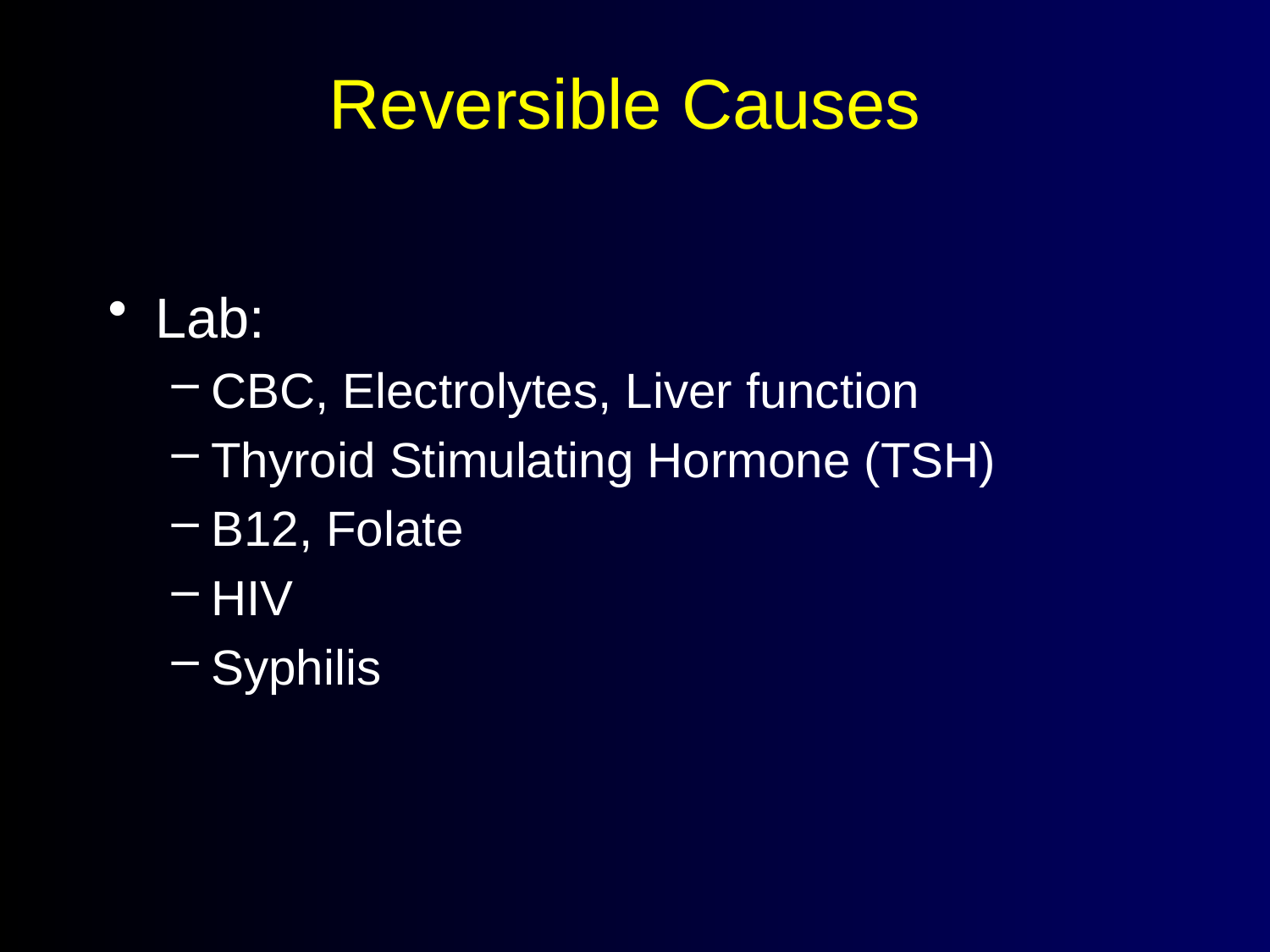

# Reversible Causes
Lab:
CBC, Electrolytes, Liver function
Thyroid Stimulating Hormone (TSH)
B12, Folate
HIV
Syphilis